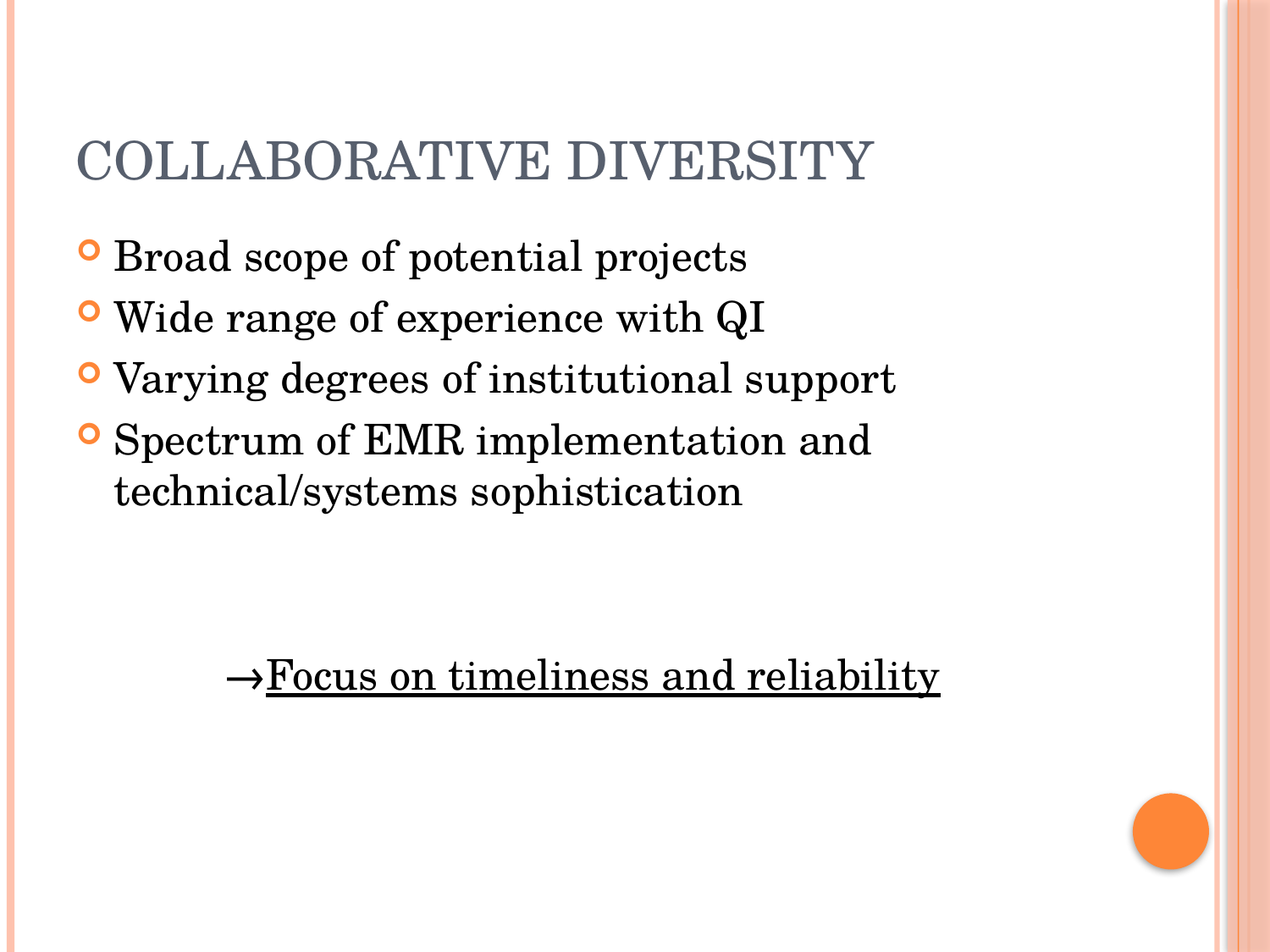

# Collaborative Diversity
Broad scope of potential projects
Wide range of experience with QI
Varying degrees of institutional support
Spectrum of EMR implementation and technical/systems sophistication

→Focus on timeliness and reliability